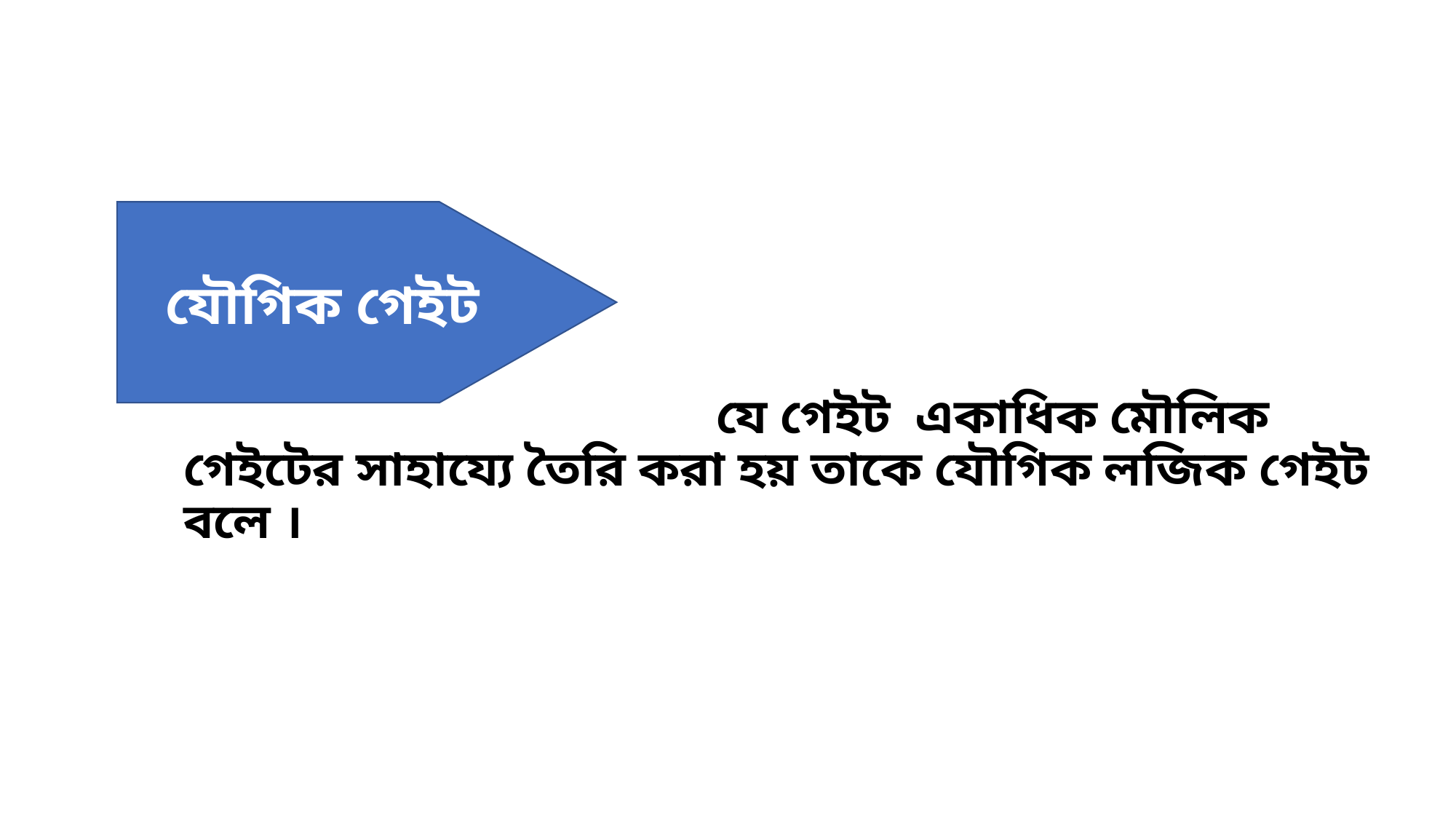

#
যৌগিক গেইট

                                                যে গেইট  একাধিক মৌলিক গেইটের সাহায্যে তৈরি করা হয় তাকে যৌগিক লজিক গেইট  বলে ।